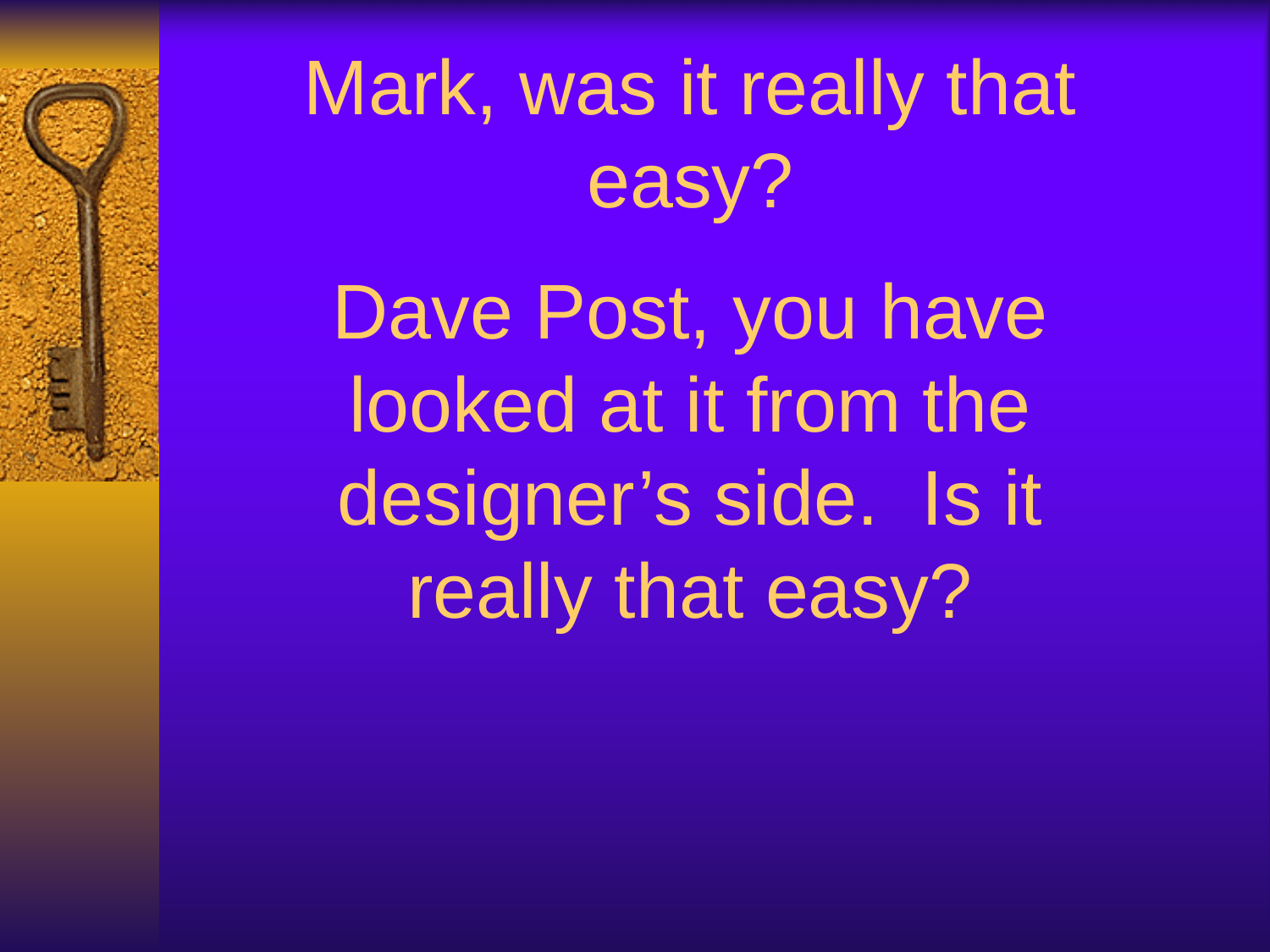

Mark, was it really that easy?
Dave Post, you have looked at it from the designer’s side.  Is it really that easy?